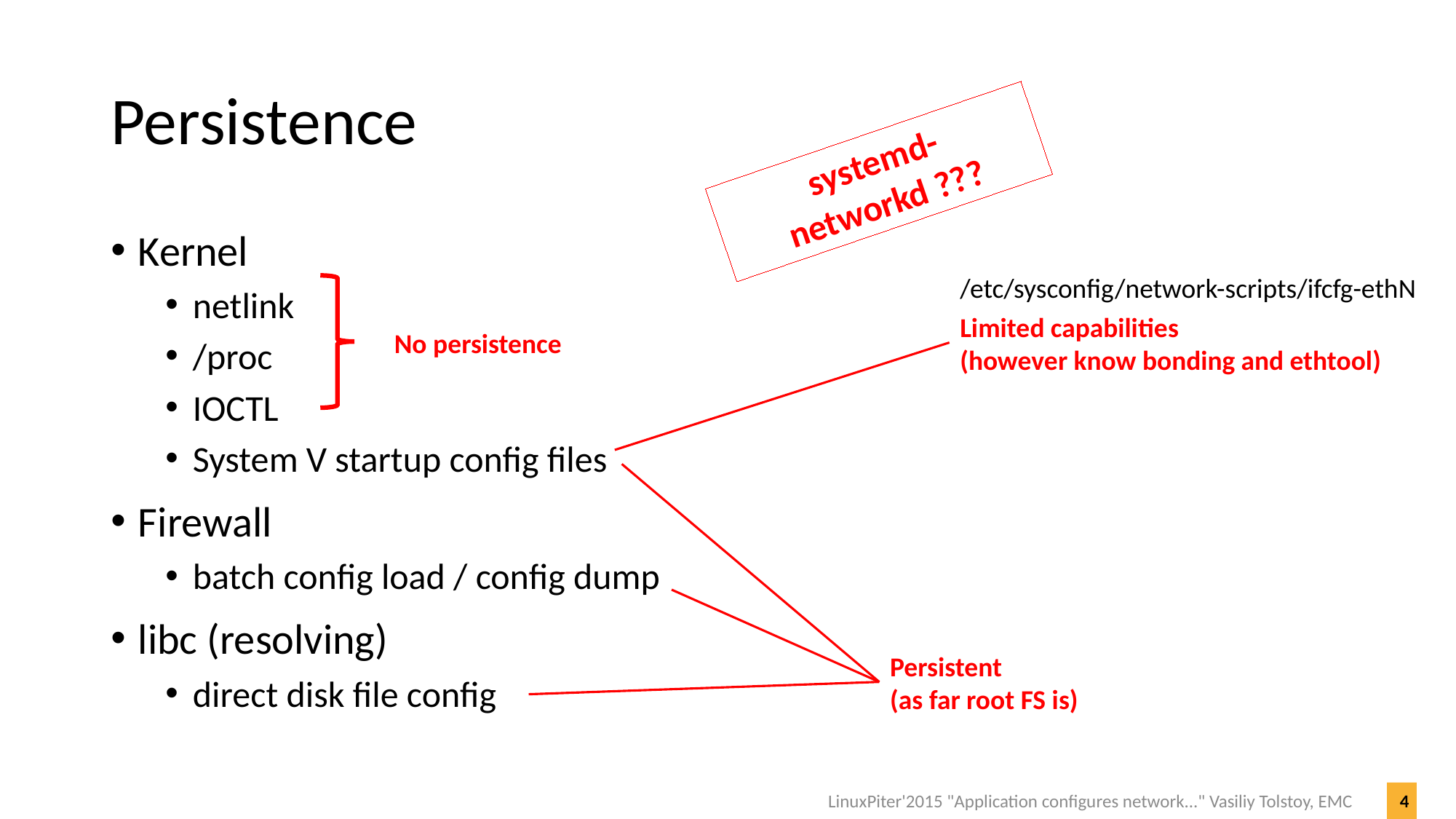

# Persistence
systemd-networkd ???
Kernel
netlink
/proc
IOCTL
System V startup config files
Firewall
batch config load / config dump
libc (resolving)
direct disk file config

/etc/sysconfig/network-scripts/ifcfg-ethN

Limited capabilities
(however know bonding and ethtool)
No persistence
Persistent
(as far root FS is)
LinuxPiter'2015 "Application configures network..." Vasiliy Tolstoy, EMC
4